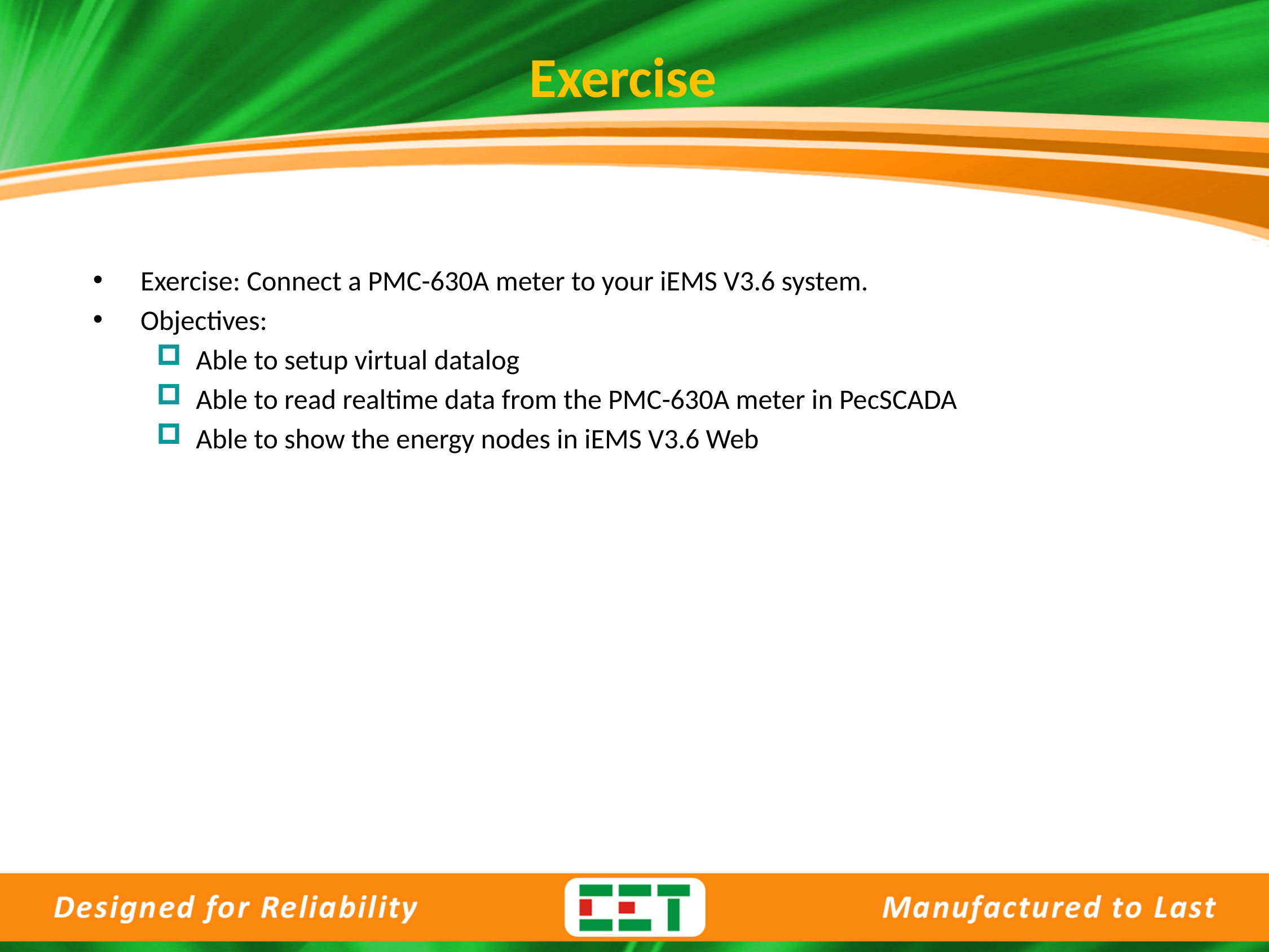

Exercise
Exercise: Connect a PMC-630A meter to your iEMS V3.6 system.
Objectives:
Able to setup virtual datalog
Able to read realtime data from the PMC-630A meter in PecSCADA
Able to show the energy nodes in iEMS V3.6 Web